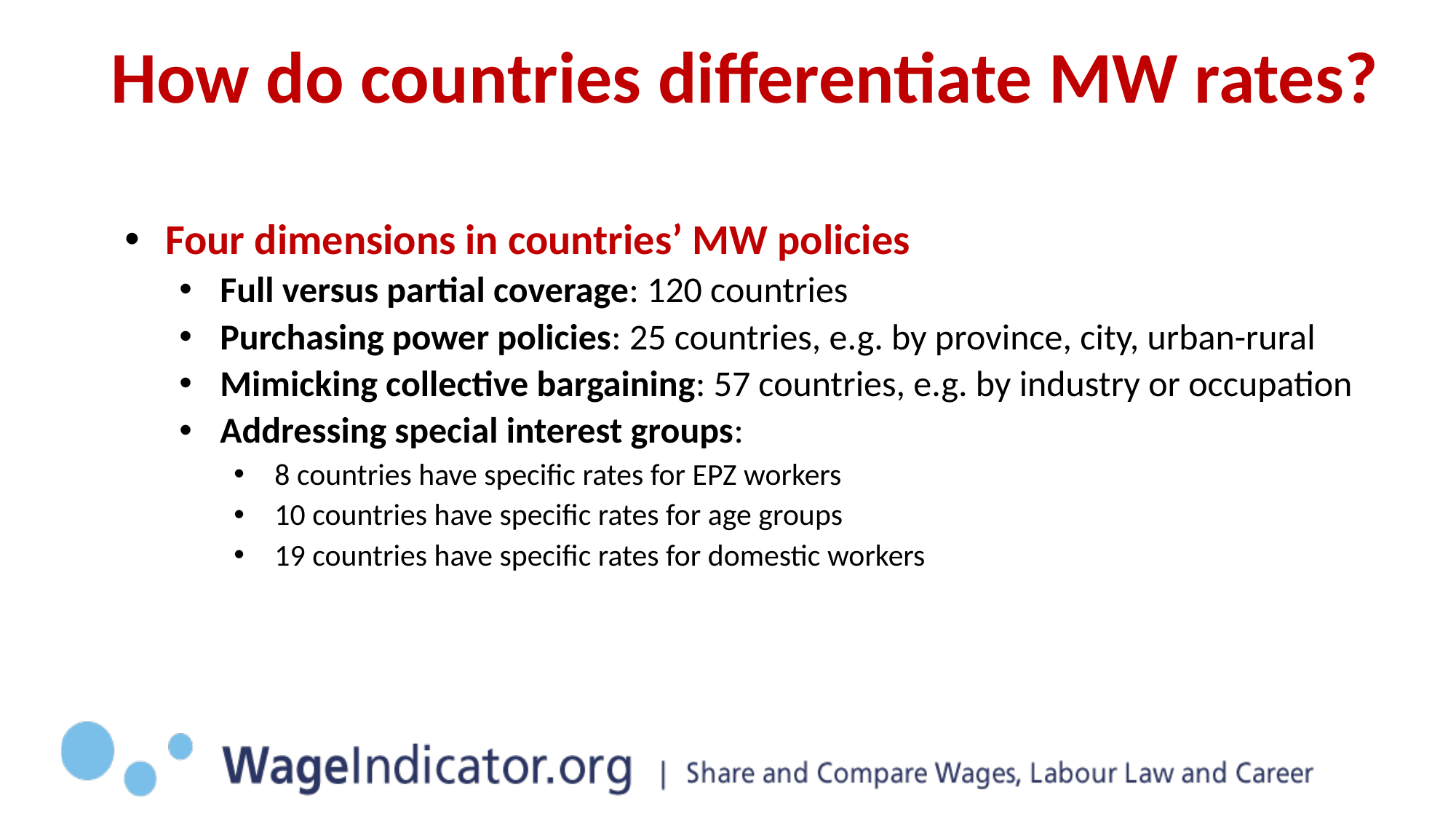

# How do countries differentiate MW rates?
Four dimensions in countries’ MW policies
Full versus partial coverage: 120 countries
Purchasing power policies: 25 countries, e.g. by province, city, urban-rural
Mimicking collective bargaining: 57 countries, e.g. by industry or occupation
Addressing special interest groups:
8 countries have specific rates for EPZ workers
10 countries have specific rates for age groups
19 countries have specific rates for domestic workers